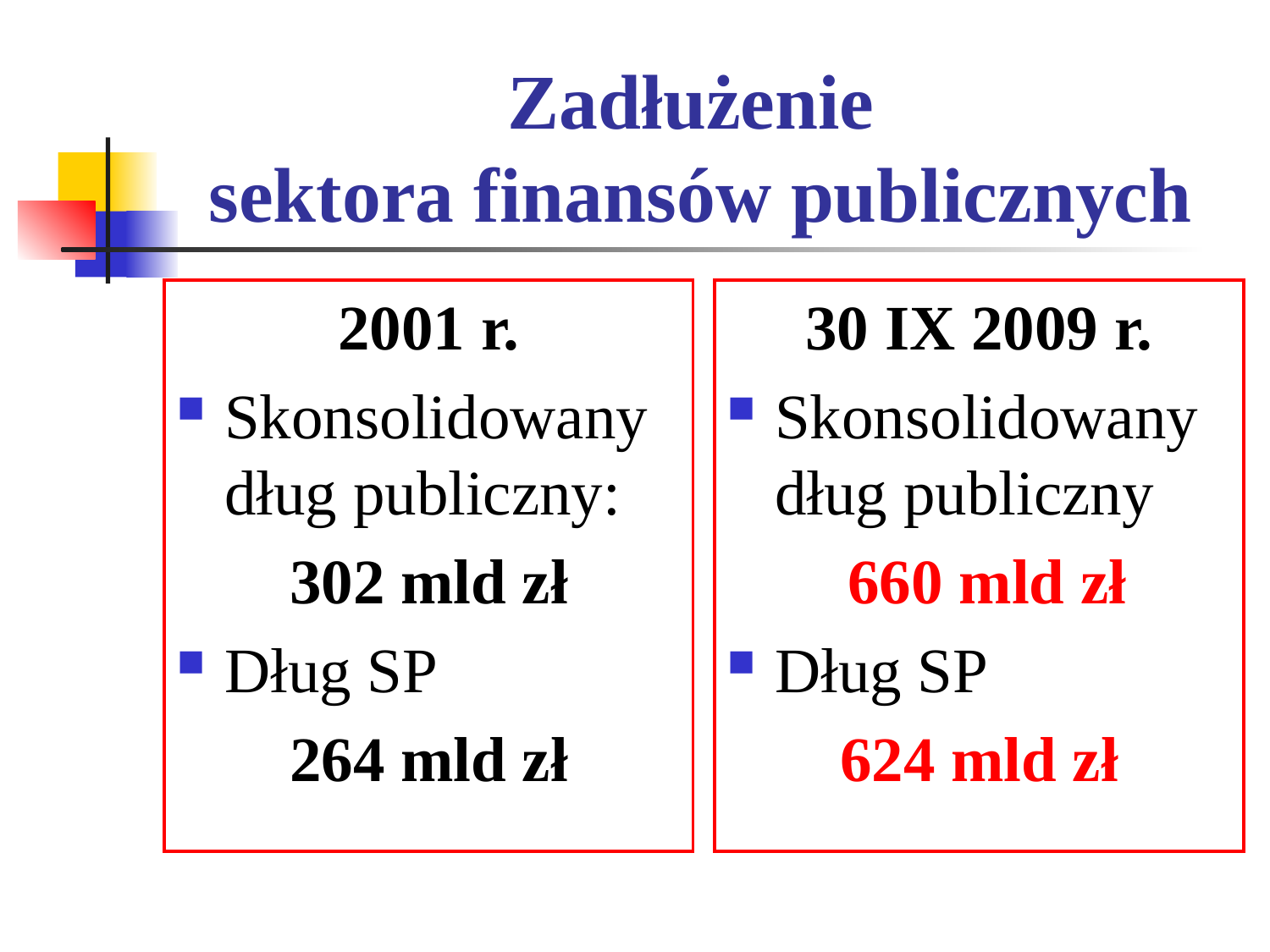

# Zadłużenie sektora finansów publicznych
2001 r.
Skonsolidowany dług publiczny:
302 mld zł
Dług SP
264 mld zł
30 IX 2009 r.
Skonsolidowany dług publiczny
 660 mld zł
Dług SP
624 mld zł